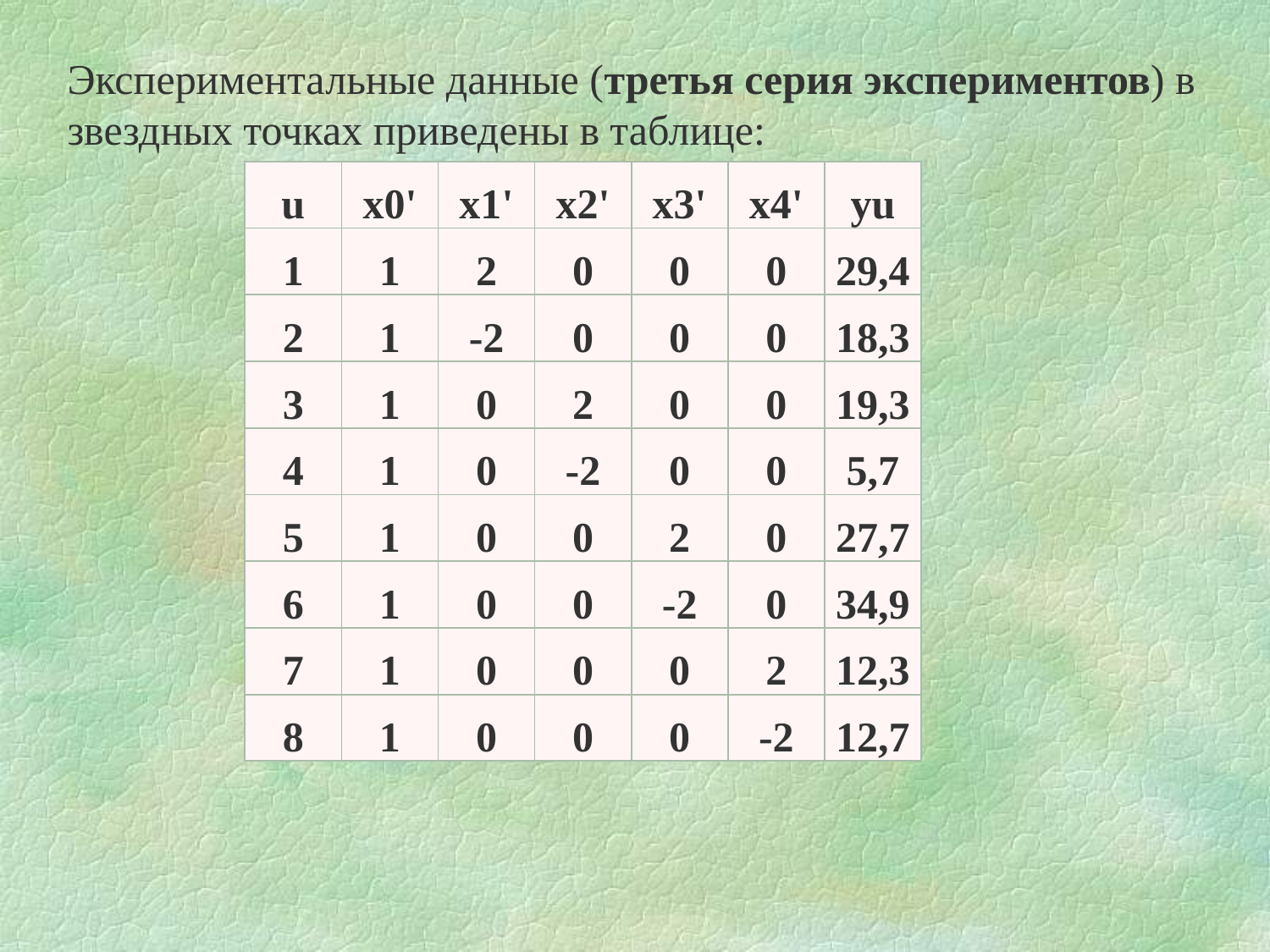

Экспериментальные данные (третья серия экспериментов) в звездных точках приведены в таблице:
| u | x0' | x1' | x2' | x3' | x4' | yu |
| --- | --- | --- | --- | --- | --- | --- |
| 1 | 1 | 2 | 0 | 0 | 0 | 29,4 |
| 2 | 1 | -2 | 0 | 0 | 0 | 18,3 |
| 3 | 1 | 0 | 2 | 0 | 0 | 19,3 |
| 4 | 1 | 0 | -2 | 0 | 0 | 5,7 |
| 5 | 1 | 0 | 0 | 2 | 0 | 27,7 |
| 6 | 1 | 0 | 0 | -2 | 0 | 34,9 |
| 7 | 1 | 0 | 0 | 0 | 2 | 12,3 |
| 8 | 1 | 0 | 0 | 0 | -2 | 12,7 |